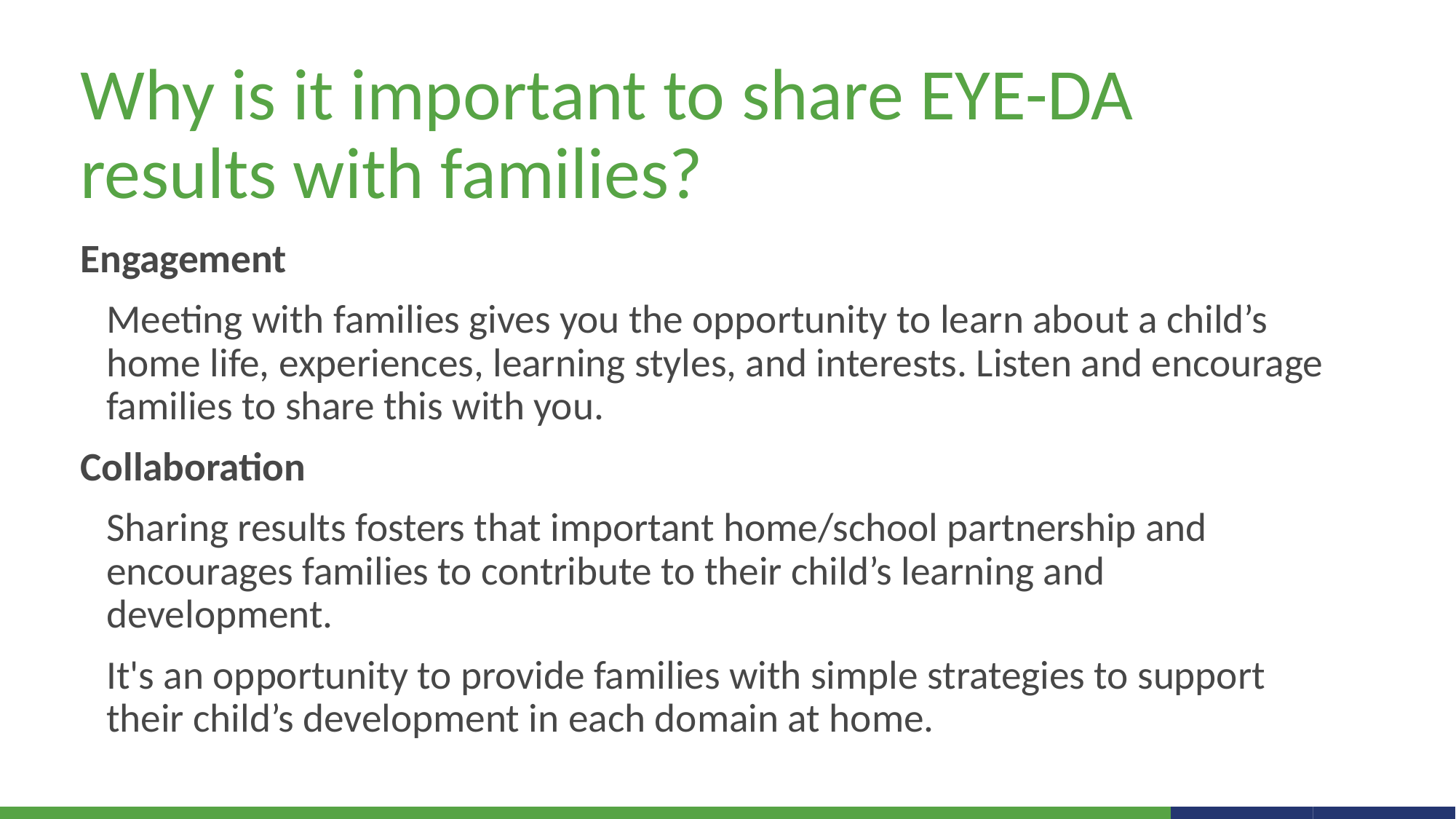

# Why is it important to share EYE-DA results with families?
Engagement
Meeting with families gives you the opportunity to learn about a child’s home life, experiences, learning styles, and interests. Listen and encourage families to share this with you.
Collaboration
Sharing results fosters that important home/school partnership and encourages families to contribute to their child’s learning and development.
It's an opportunity to provide families with simple strategies to support their child’s development in each domain at home.